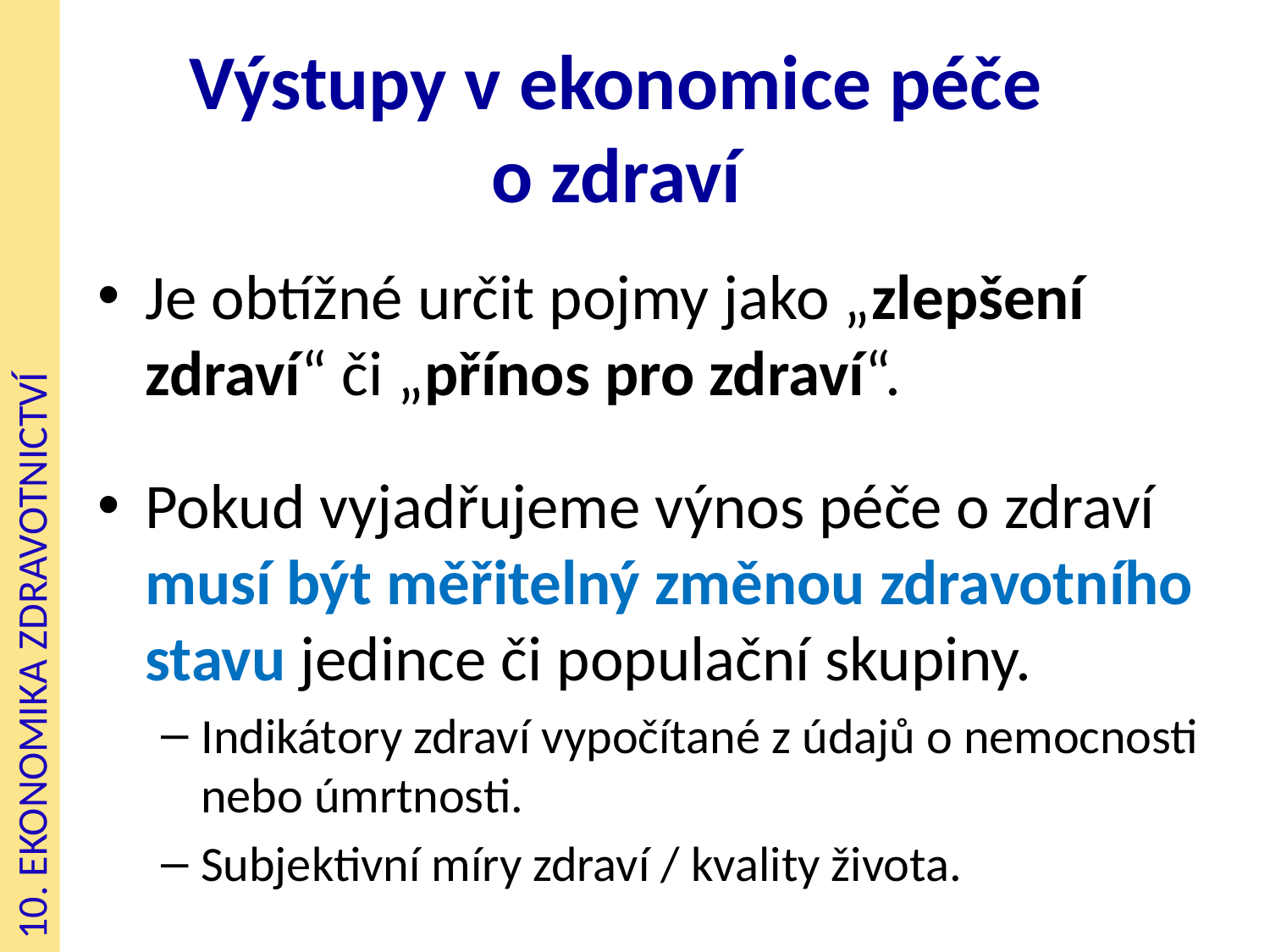

# Výstupy v ekonomice péče o zdraví

Je obtížné určit pojmy jako „zlepšení zdraví“ či „přínos pro zdraví“.

Pokud vyjadřujeme výnos péče o zdraví musí být měřitelný změnou zdravotního stavu jedince či populační skupiny.
Indikátory zdraví vypočítané z údajů o nemocnosti nebo úmrtnosti.
Subjektivní míry zdraví / kvality života.

10. EKONOMIKA ZDRAVOTNICTVÍ